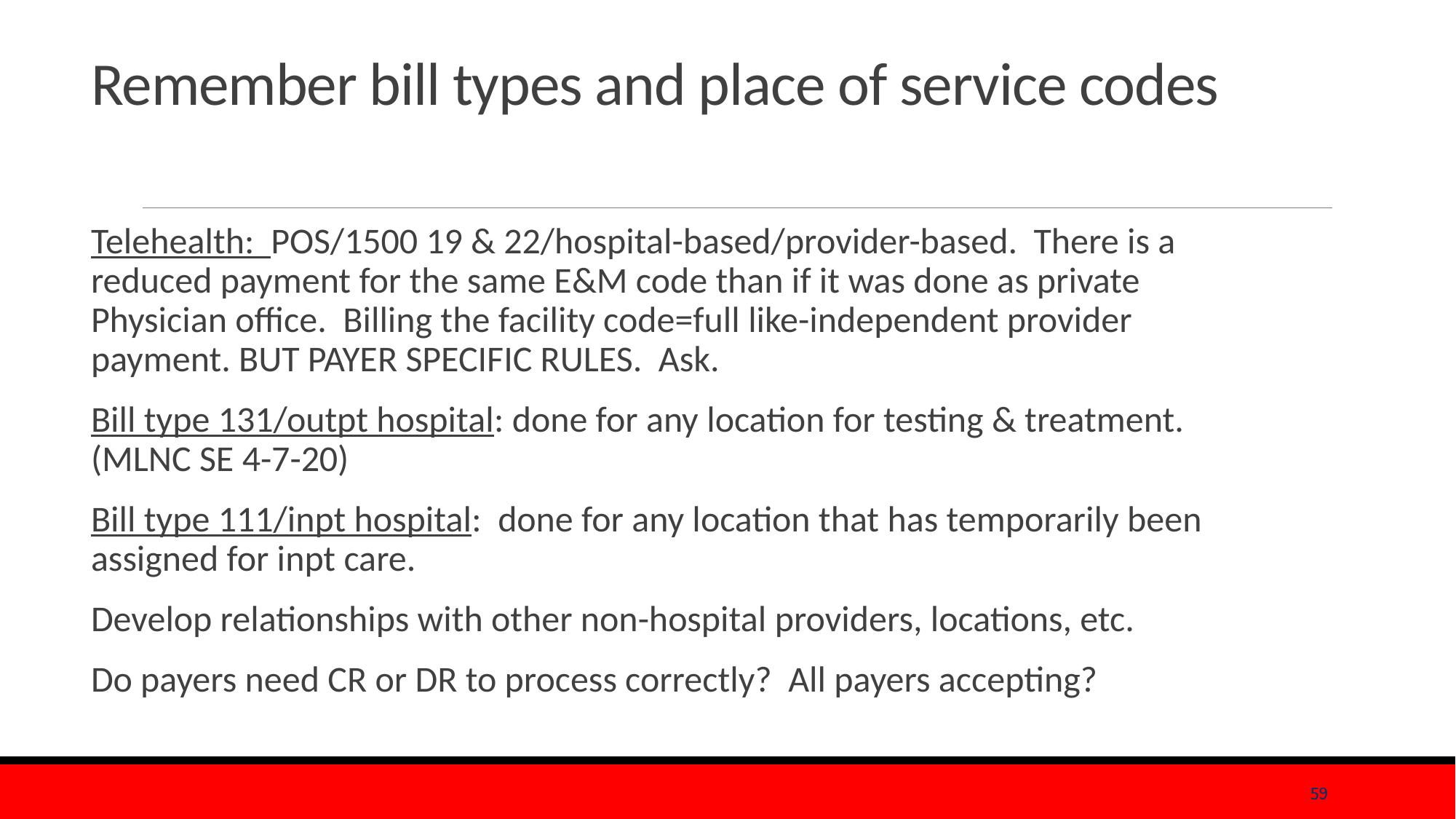

# Remember bill types and place of service codes
Telehealth:  POS/1500 19 & 22/hospital-based/provider-based.  There is a reduced payment for the same E&M code than if it was done as private Physician office.  Billing the facility code=full like-independent provider payment. BUT PAYER SPECIFIC RULES.  Ask.
Bill type 131/outpt hospital: done for any location for testing & treatment.  (MLNC SE 4-7-20)
Bill type 111/inpt hospital:  done for any location that has temporarily been assigned for inpt care.
Develop relationships with other non-hospital providers, locations, etc.
Do payers need CR or DR to process correctly?  All payers accepting?
59